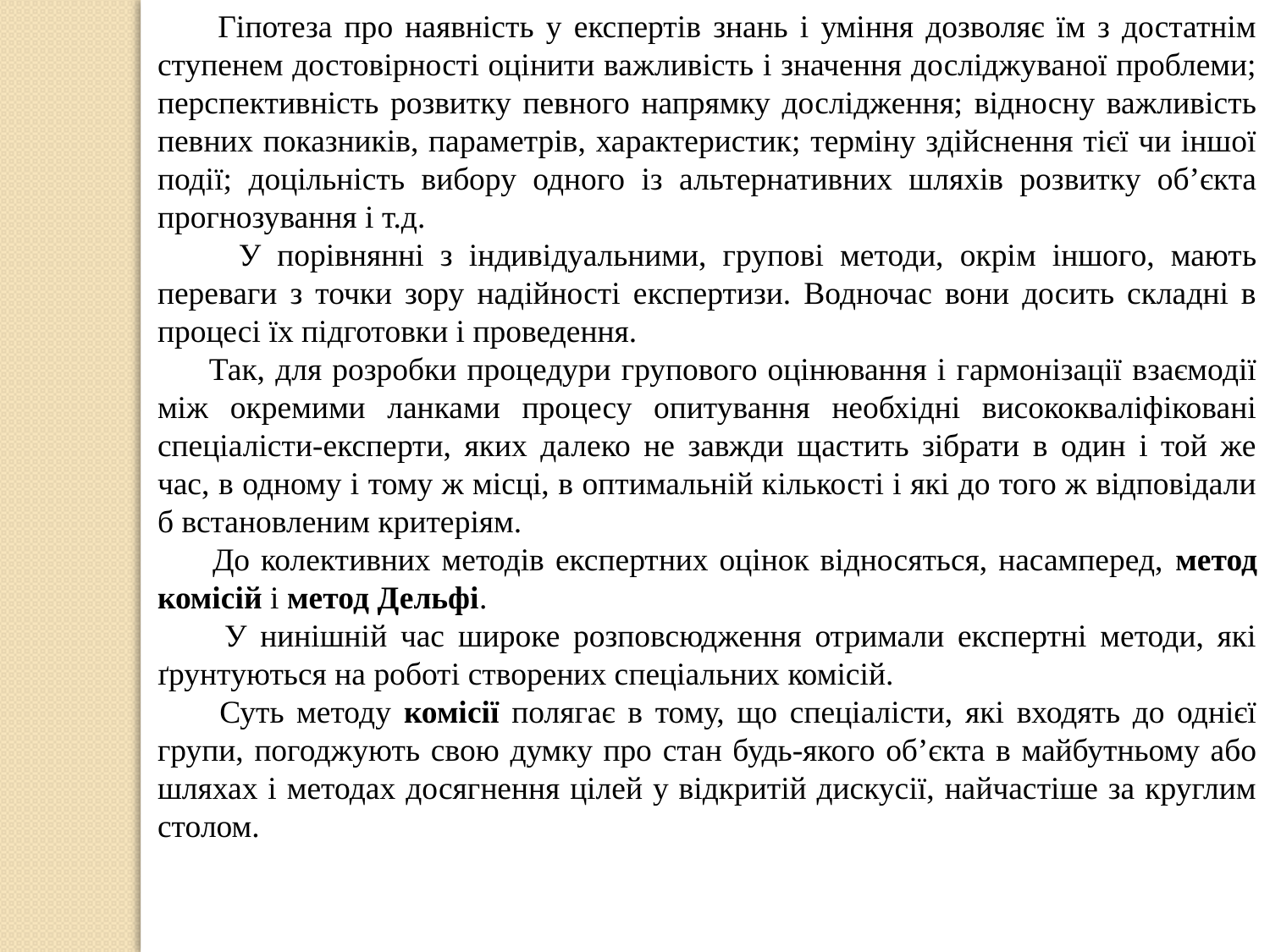

Гіпотеза про наявність у експертів знань і уміння дозволяє їм з достатнім ступенем достовірності оцінити важливість і значення досліджуваної проблеми; перспективність розвитку певного напрямку дослідження; відносну важливість певних показників, параметрів, характеристик; терміну здійснення тієї чи іншої події; доцільність вибору одного із альтернативних шляхів розвитку об’єкта прогнозування і т.д.
     У порівнянні з індивідуальними, групові методи, окрім іншого, мають переваги з точки зору надійності експертизи. Водночас вони досить складні в процесі їх підготовки і проведення.
     Так, для розробки процедури групового оцінювання і гармонізації взаємодії між окремими ланками процесу опитування необхідні висококваліфіковані спеціалісти-експерти, яких далеко не завжди щастить зібрати в один і той же час, в одному і тому ж місці, в оптимальній кількості і які до того ж відповідали б встановленим критеріям.
     До колективних методів експертних оцінок відносяться, насамперед, метод комісій і метод Дельфі.
     У нинішній час широке розповсюдження отримали експертні методи, які ґрунтуються на роботі створених спеціальних комісій.
     Суть методу комісії полягає в тому, що спеціалісти, які входять до однієї групи, погоджують свою думку про стан будь-якого об’єкта в майбутньому або шляхах і методах досягнення цілей у відкритій дискусії, найчастіше за круглим столом.